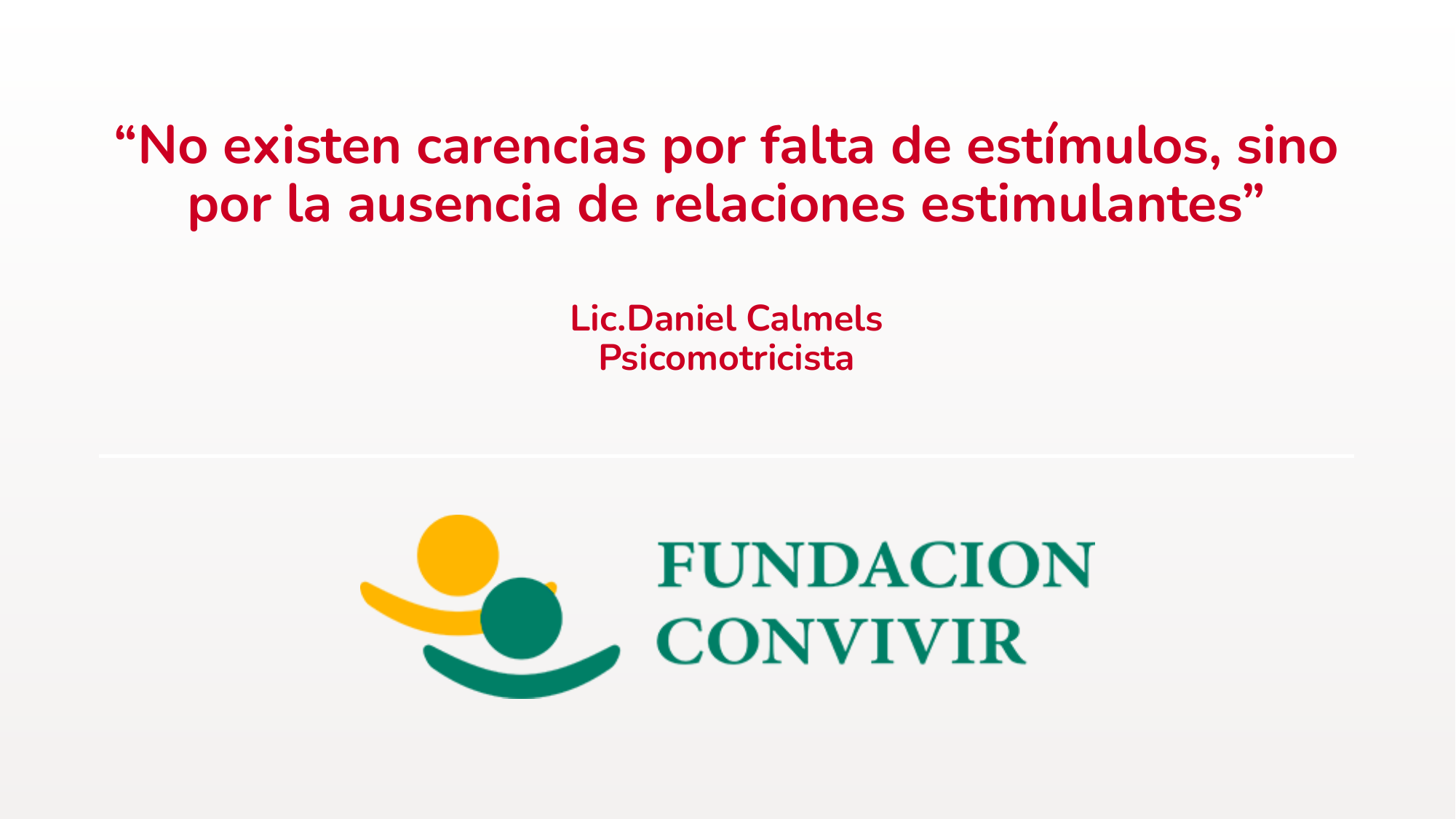

# “No existen carencias por falta de estímulos, sino por la ausencia de relaciones estimulantes” Lic.Daniel Calmels Psicomotricista